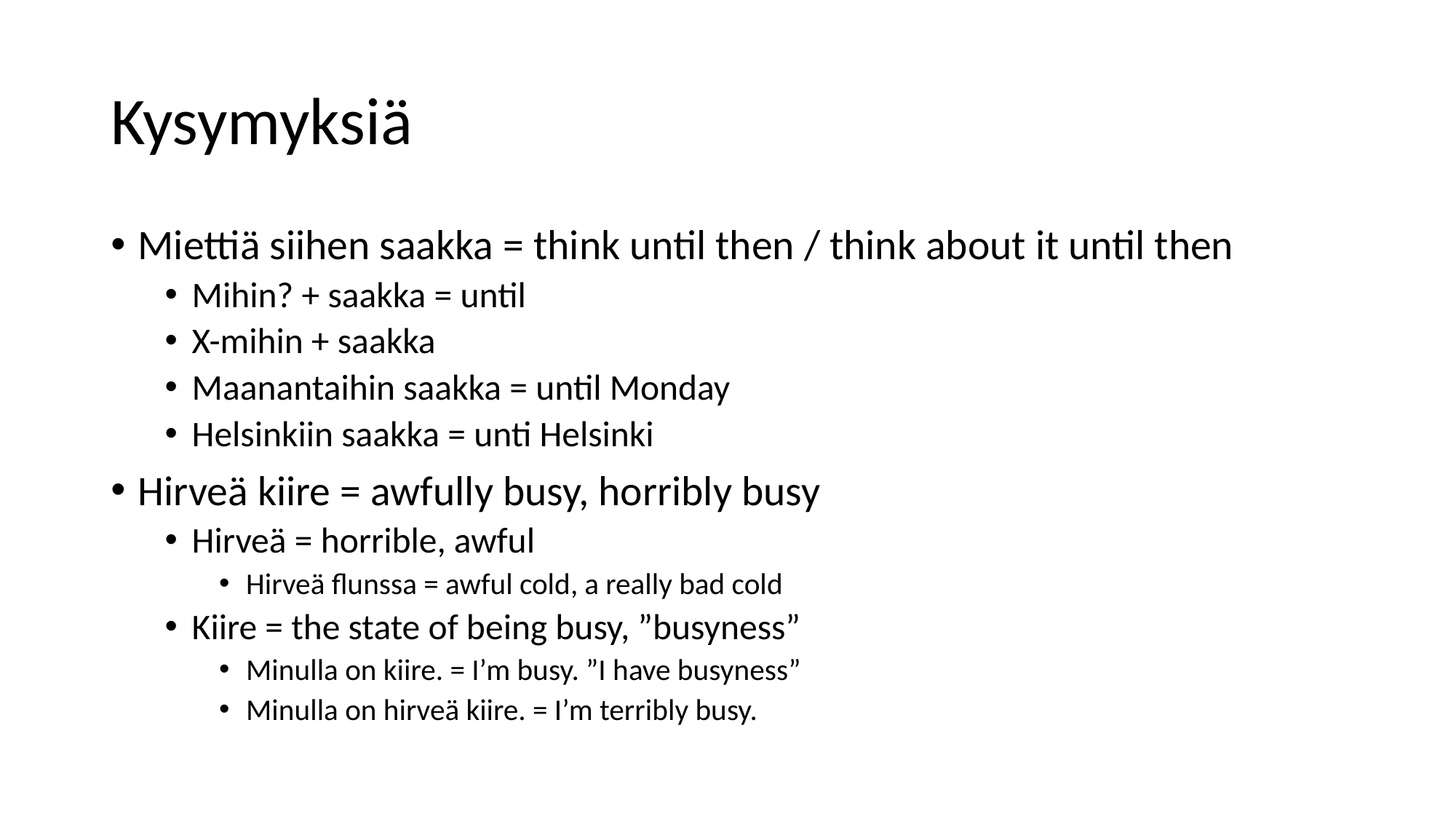

# Kysymyksiä
Miettiä siihen saakka = think until then / think about it until then
Mihin? + saakka = until
X-mihin + saakka
Maanantaihin saakka = until Monday
Helsinkiin saakka = unti Helsinki
Hirveä kiire = awfully busy, horribly busy
Hirveä = horrible, awful
Hirveä flunssa = awful cold, a really bad cold
Kiire = the state of being busy, ”busyness”
Minulla on kiire. = I’m busy. ”I have busyness”
Minulla on hirveä kiire. = I’m terribly busy.